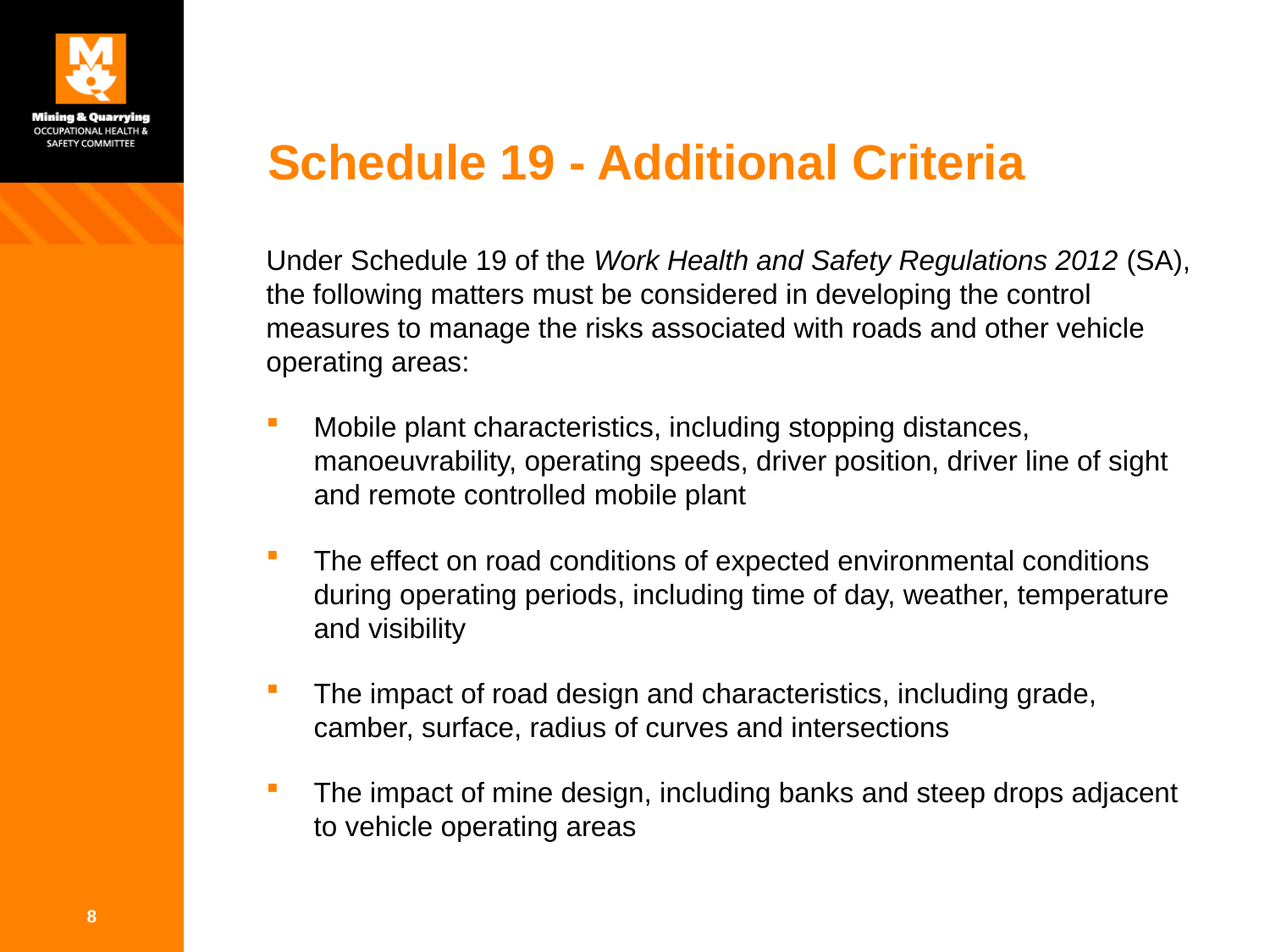

# Schedule 19 - Additional Criteria
Under Schedule 19 of the Work Health and Safety Regulations 2012 (SA), the following matters must be considered in developing the control measures to manage the risks associated with roads and other vehicle operating areas:
Mobile plant characteristics, including stopping distances, manoeuvrability, operating speeds, driver position, driver line of sight and remote controlled mobile plant
The effect on road conditions of expected environmental conditions during operating periods, including time of day, weather, temperature and visibility
The impact of road design and characteristics, including grade, camber, surface, radius of curves and intersections
The impact of mine design, including banks and steep drops adjacent to vehicle operating areas
8